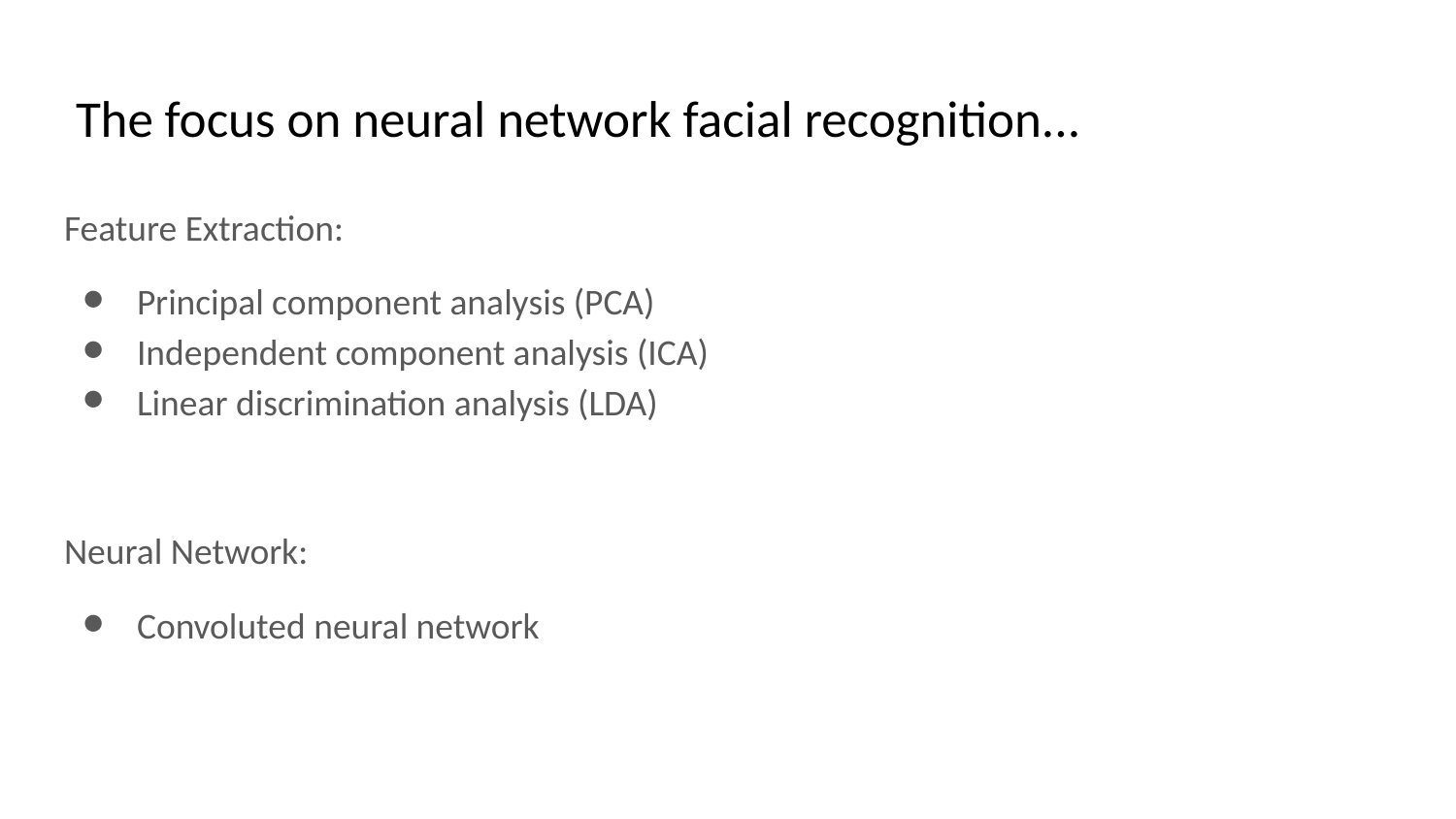

# The focus on neural network facial recognition...
Feature Extraction:
Principal component analysis (PCA)
Independent component analysis (ICA)
Linear discrimination analysis (LDA)

Neural Network:
Convoluted neural network